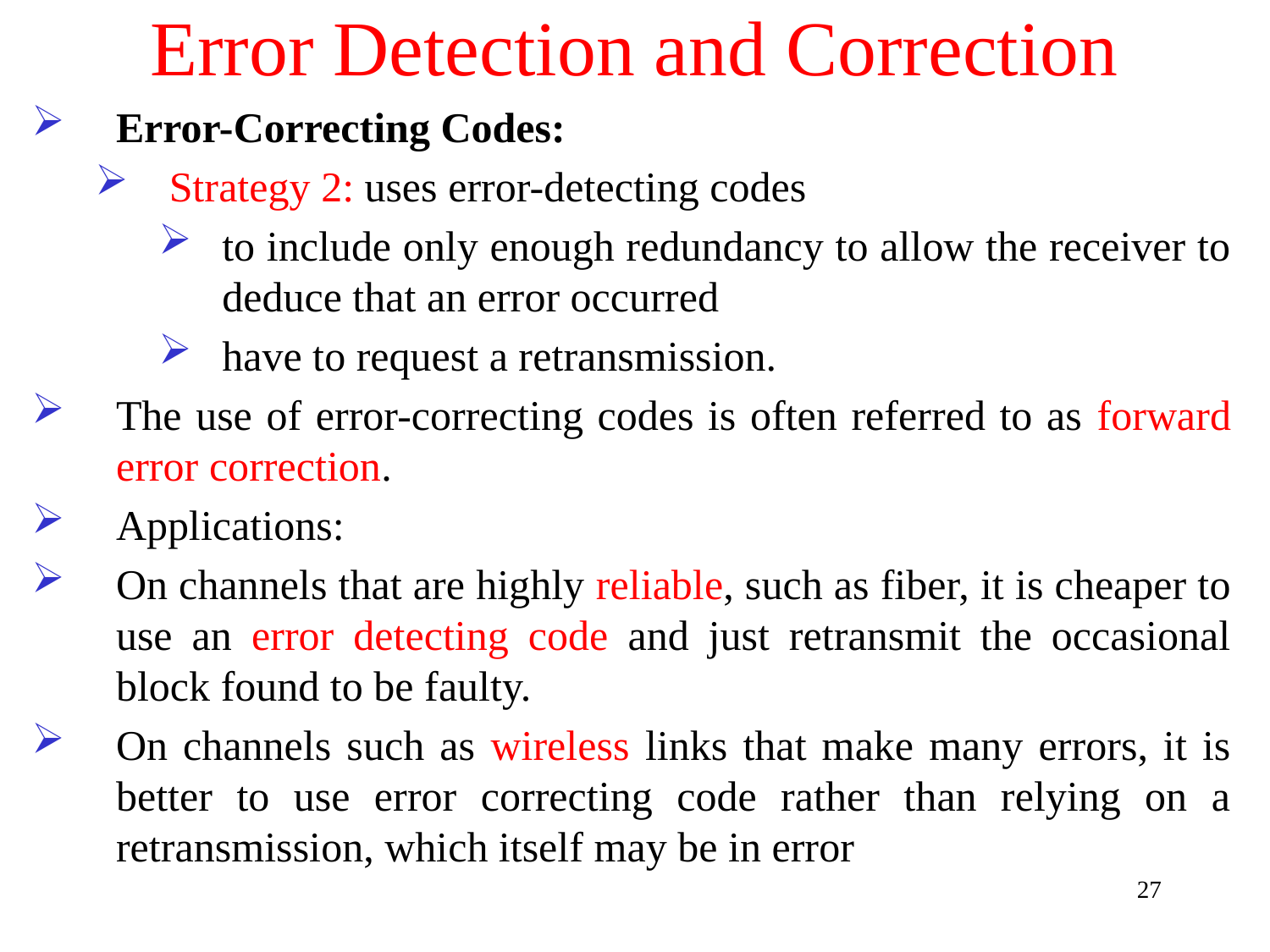

# Error Detection and Correction
Error-Correcting Codes:
Strategy 2: uses error-detecting codes
to include only enough redundancy to allow the receiver to deduce that an error occurred
have to request a retransmission.
The use of error-correcting codes is often referred to as forward error correction.
Applications:
On channels that are highly reliable, such as fiber, it is cheaper to use an error detecting code and just retransmit the occasional block found to be faulty.
On channels such as wireless links that make many errors, it is better to use error correcting code rather than relying on a retransmission, which itself may be in error
27